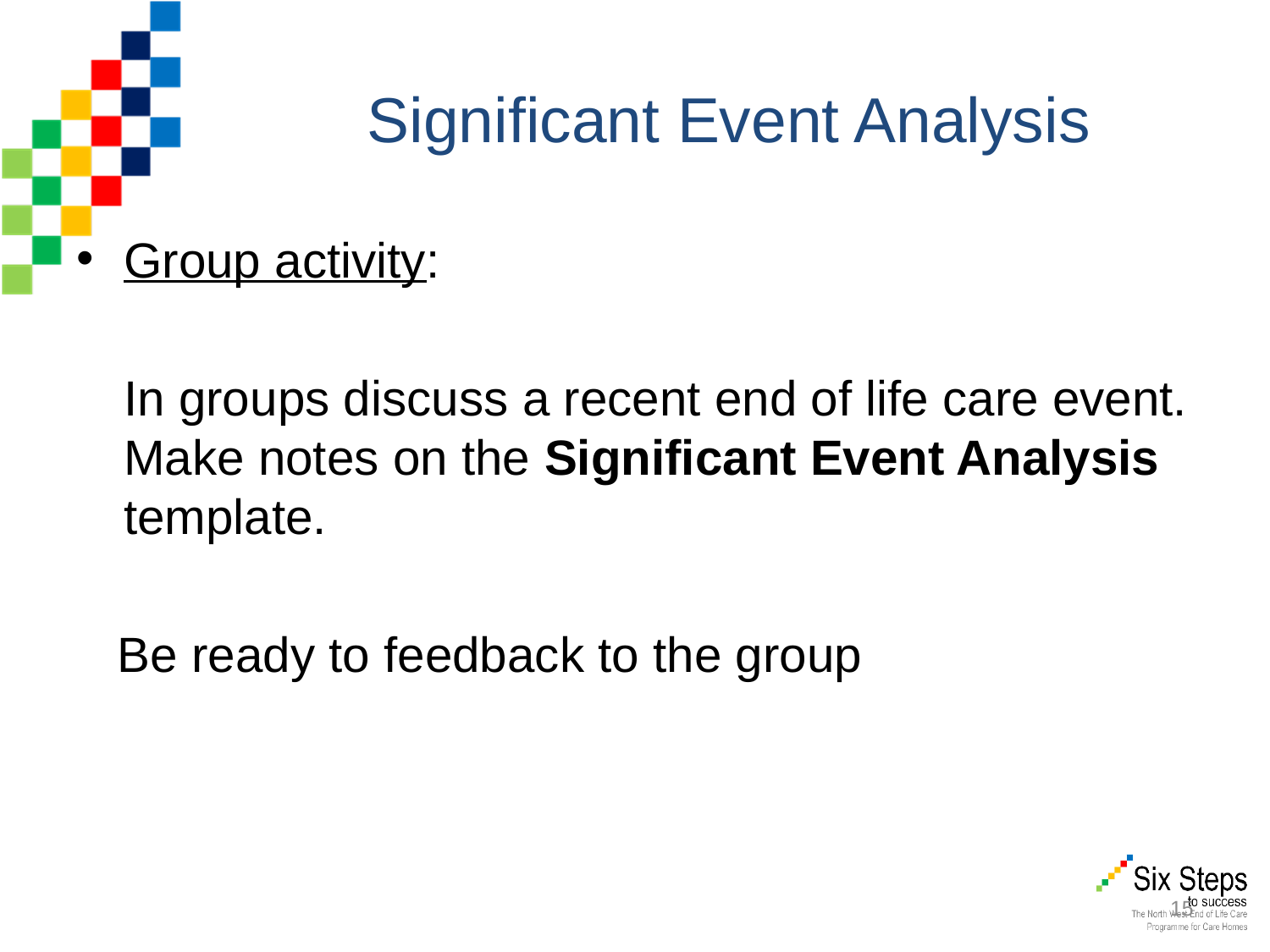

# Significant Event Analysis
Group activity:

	In groups discuss a recent end of life care event. Make notes on the Significant Event Analysis template.

   Be ready to feedback to the group
15